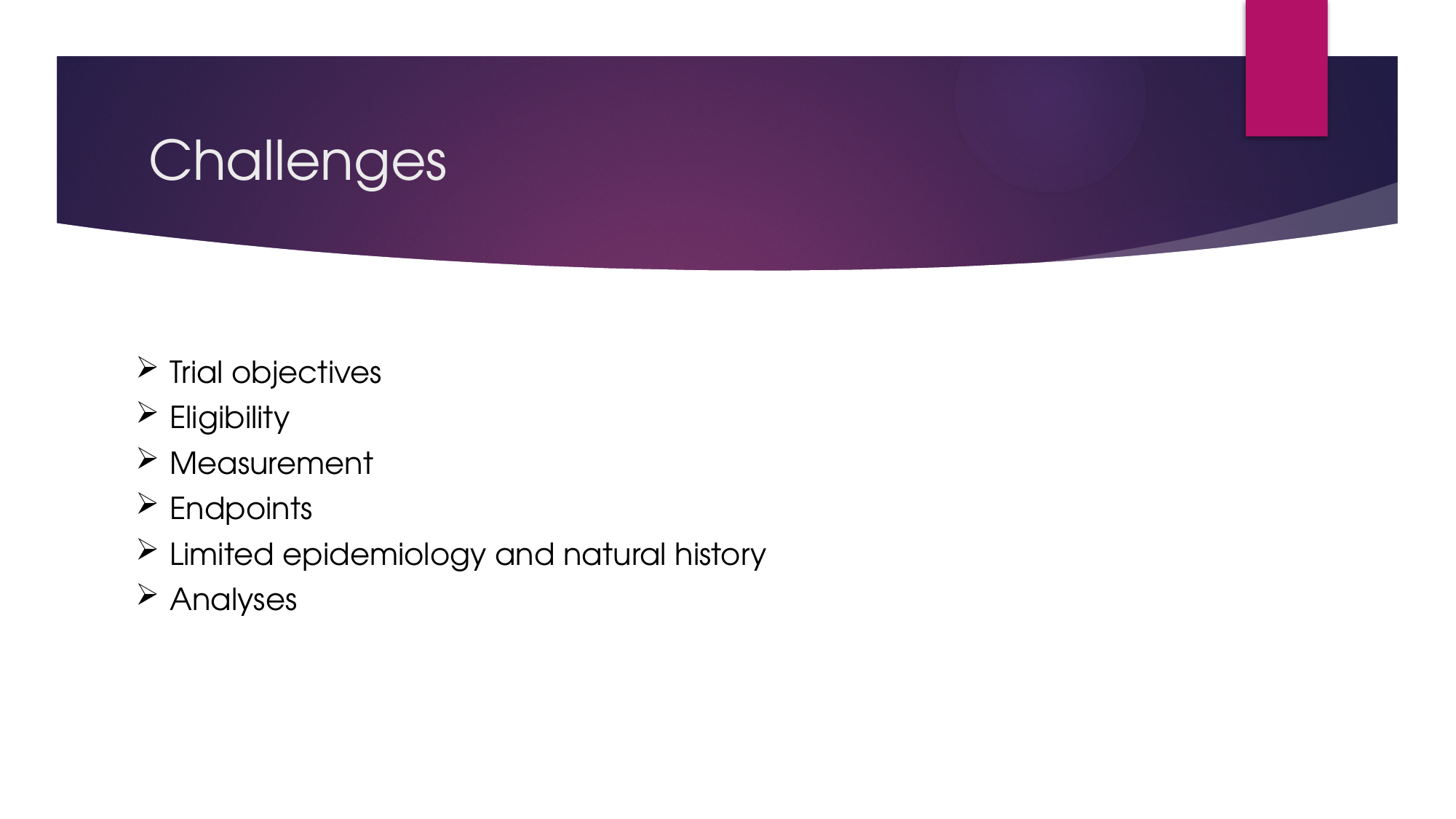

# Challenges
Trial objectives
Eligibility
Measurement
Endpoints
Limited epidemiology and natural history
Analyses